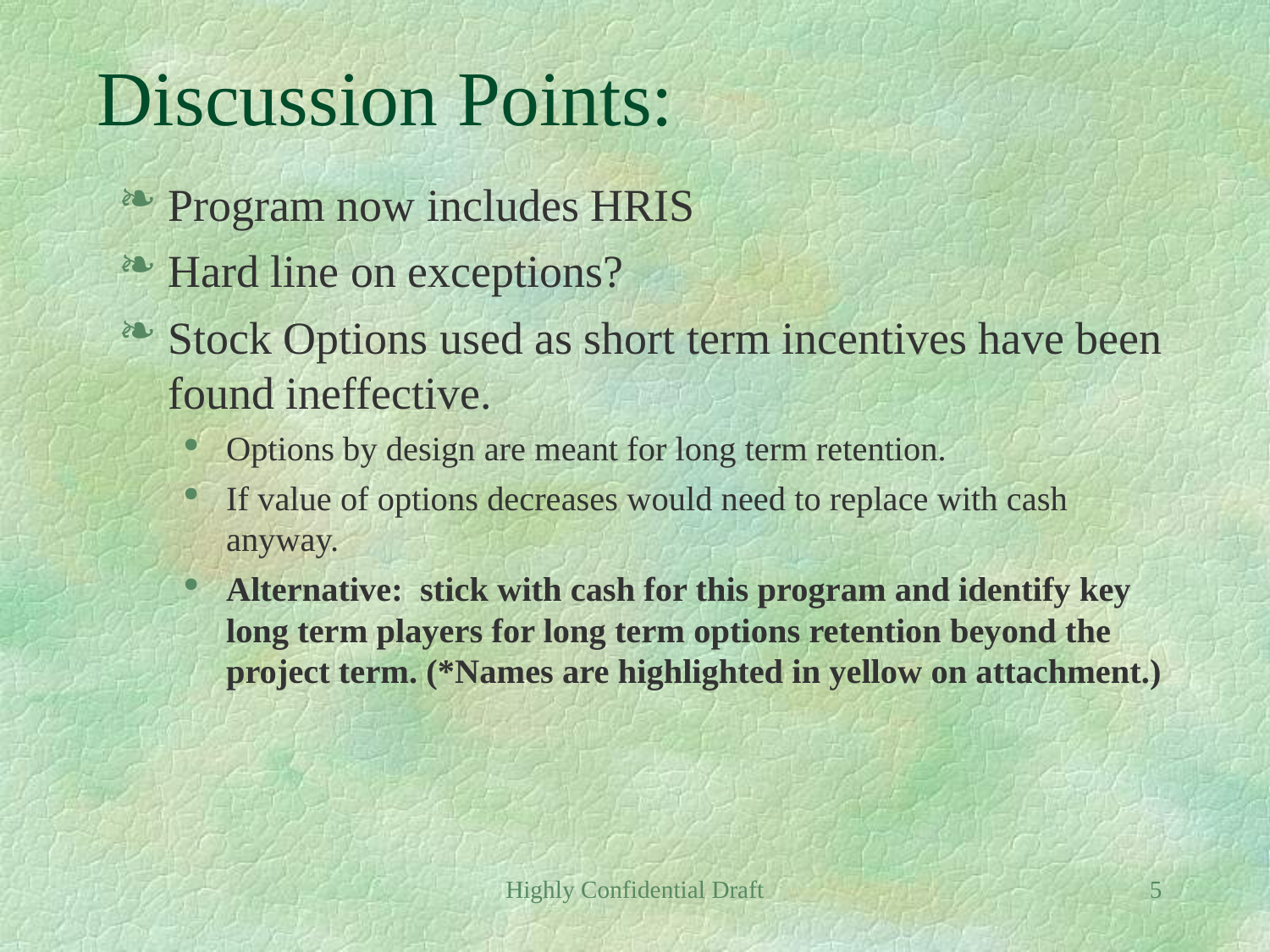

Highly Confidential Draft
5
# Discussion Points:
Program now includes HRIS
Hard line on exceptions?
Stock Options used as short term incentives have been found ineffective.
Options by design are meant for long term retention.
If value of options decreases would need to replace with cash anyway.
Alternative:  stick with cash for this program and identify key long term players for long term options retention beyond the project term. (*Names are highlighted in yellow on attachment.)